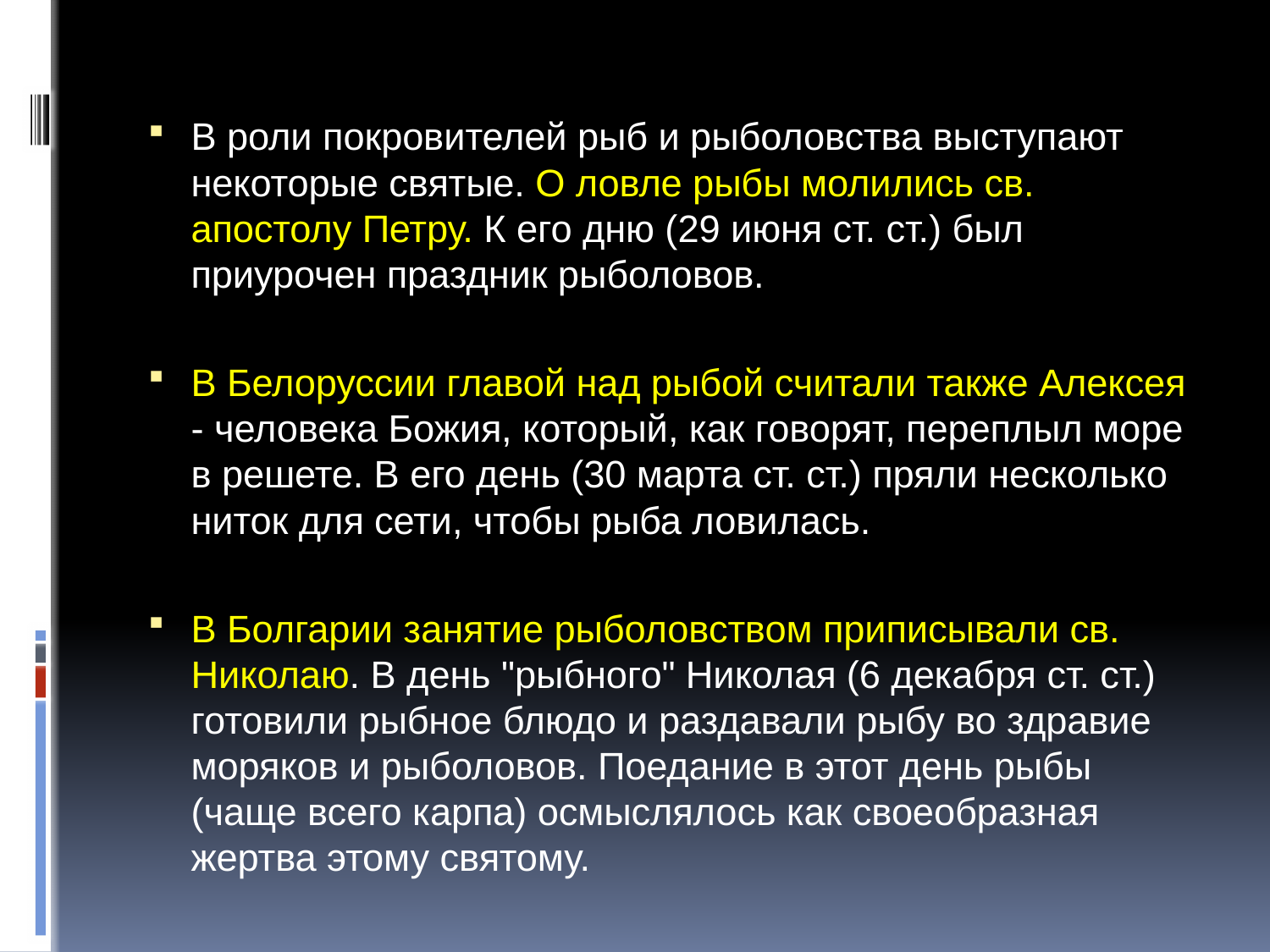

В роли покровителей рыб и рыболовства выступают некоторые святые. О ловле рыбы молились св. апостолу Петру. К его дню (29 июня ст. ст.) был приурочен праздник рыболовов.

В Белоруссии главой над рыбой считали также Алексея - человека Божия, который, как говорят, переплыл море в решете. В его день (30 марта ст. ст.) пряли несколько ниток для сети, чтобы рыба ловилась.

В Болгарии занятие рыболовством приписывали св. Николаю. В день "рыбного" Николая (6 декабря ст. ст.) готовили рыбное блюдо и раздавали рыбу во здравие моряков и рыболовов. Поедание в этот день рыбы (чаще всего карпа) осмыслялось как своеобразная жертва этому святому.